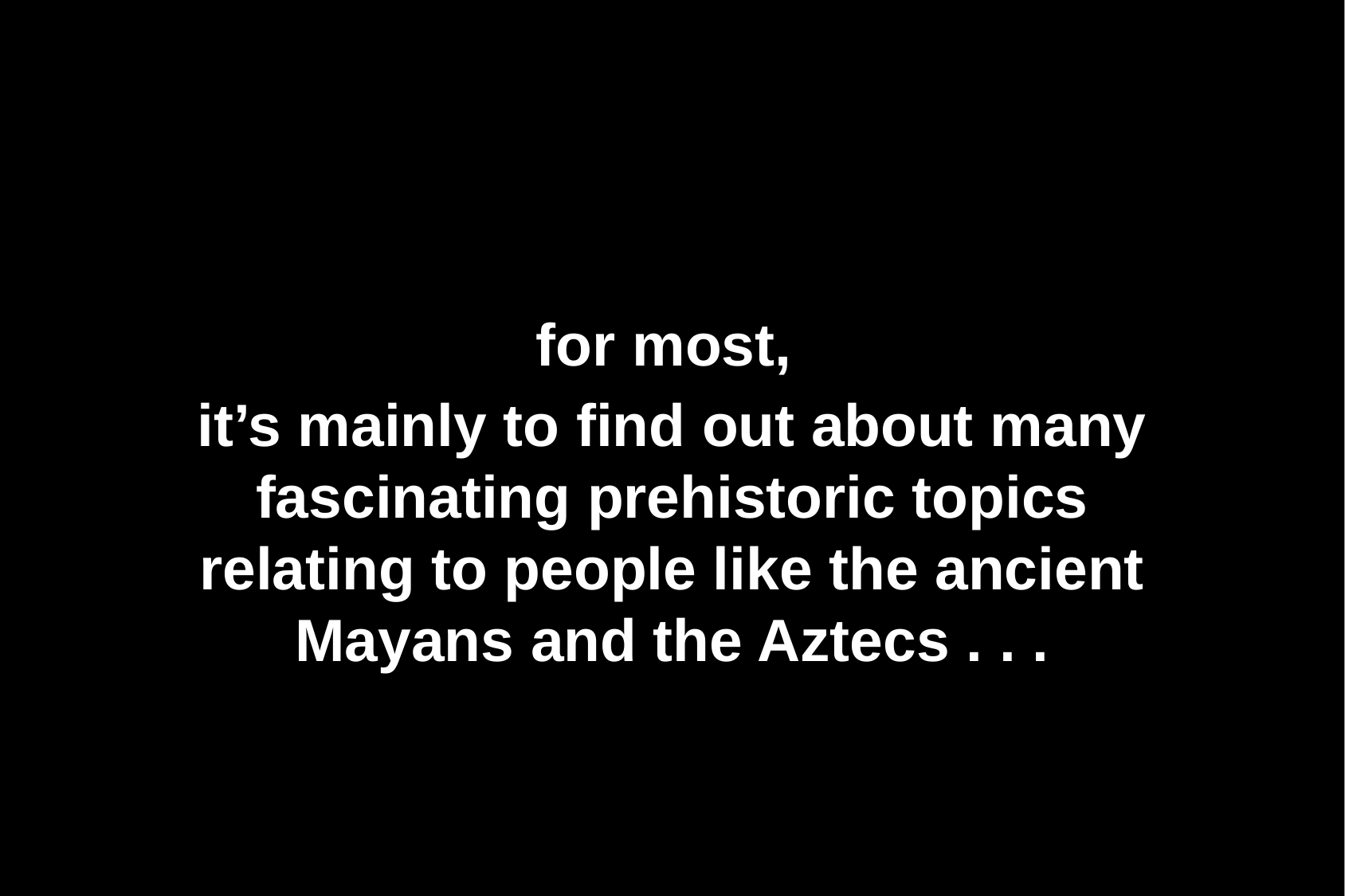

for most,
it’s mainly to find out about many fascinating prehistoric topics relating to people like the ancient Mayans and the Aztecs . . .